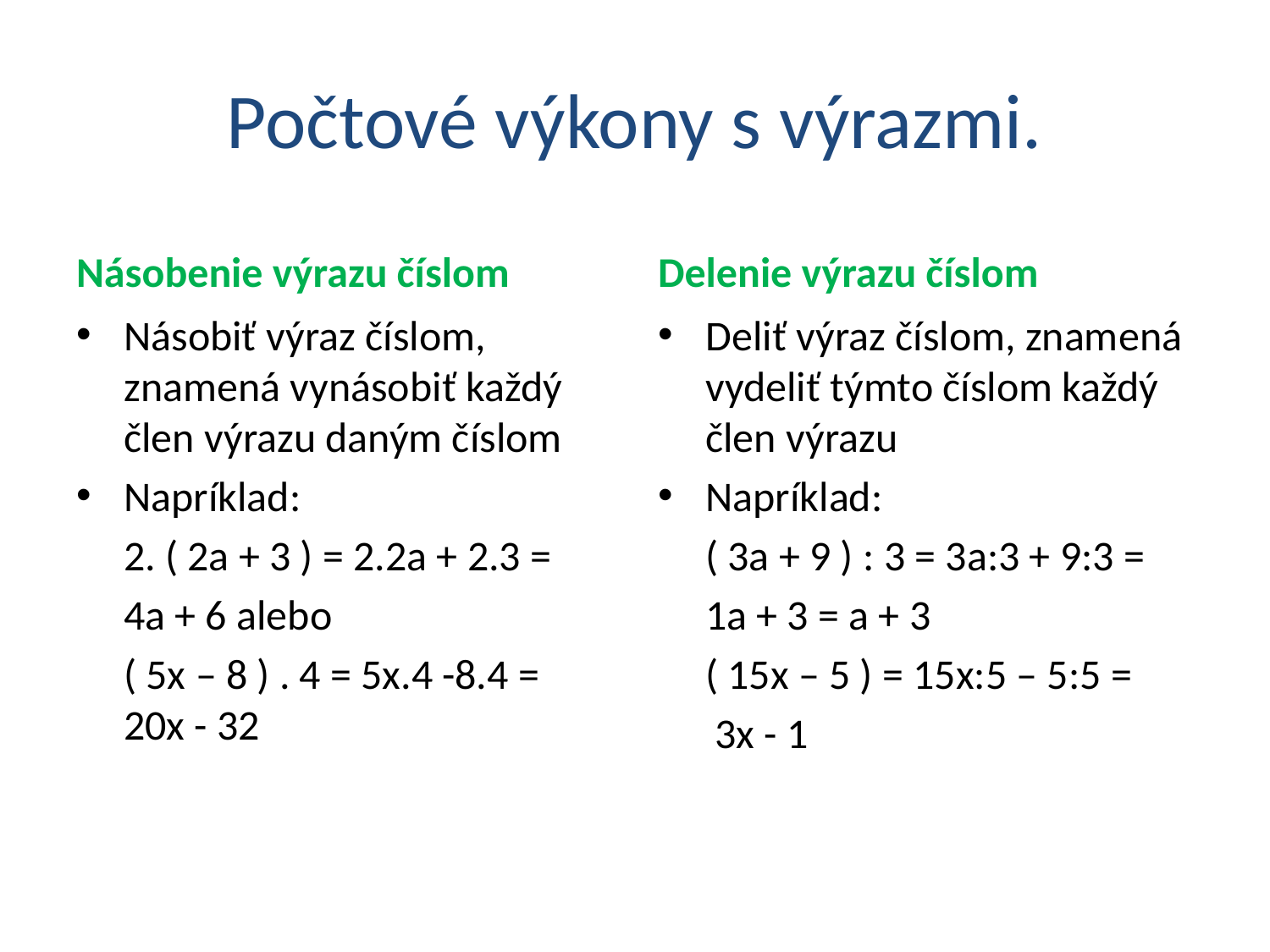

# Počtové výkony s výrazmi.
Násobenie výrazu číslom
Delenie výrazu číslom
Násobiť výraz číslom, znamená vynásobiť každý člen výrazu daným číslom
Napríklad:
     2. ( 2a + 3 ) = 2.2a + 2.3 =
     4a + 6 alebo
     ( 5x – 8 ) . 4 = 5x.4 -8.4 =  20x - 32
Deliť výraz číslom, znamená vydeliť týmto číslom každý člen výrazu
Napríklad:
     ( 3a + 9 ) : 3 = 3a:3 + 9:3 =
     1a + 3 = a + 3
     ( 15x – 5 ) = 15x:5 – 5:5 =
      3x - 1